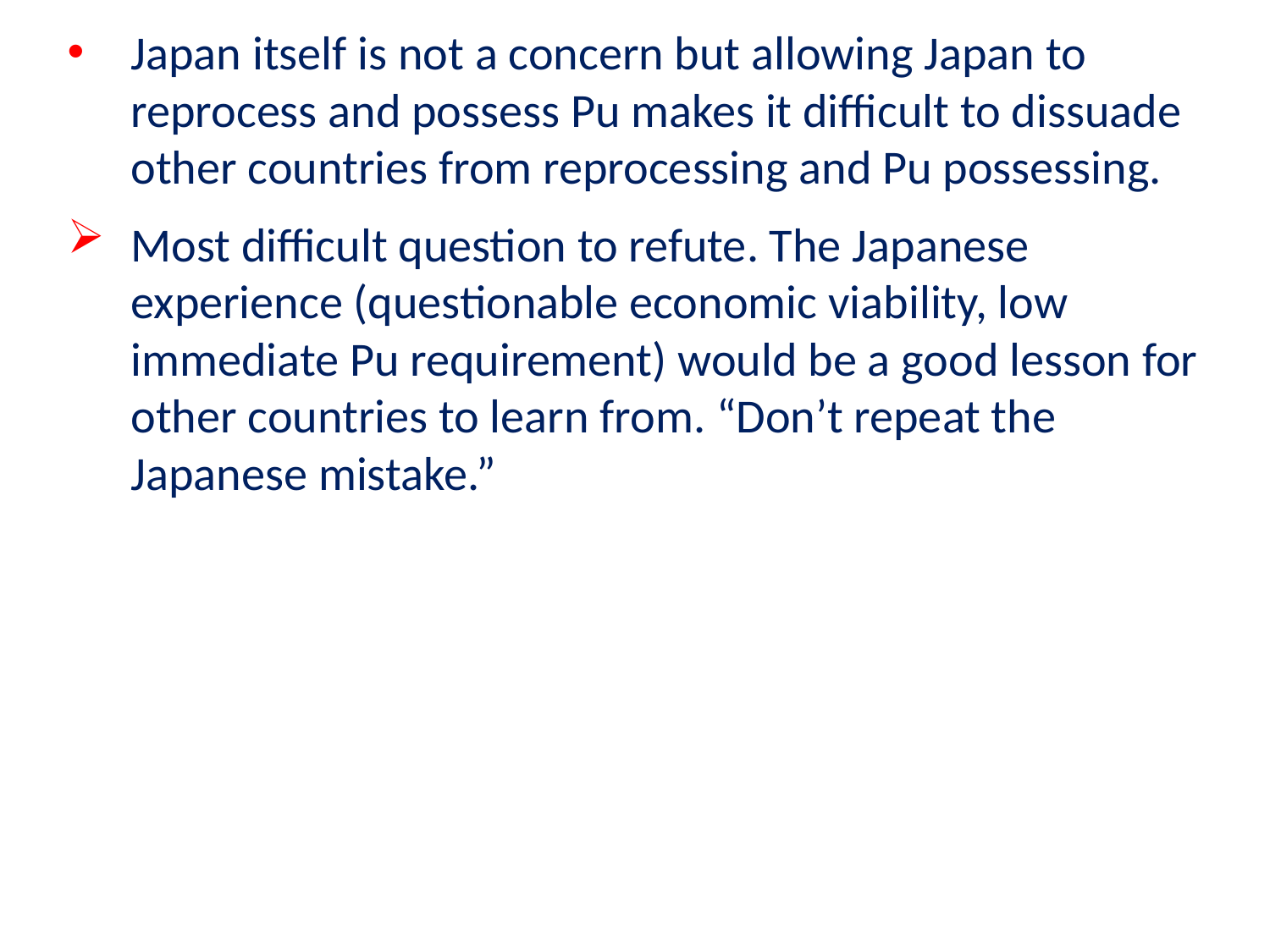

Japan itself is not a concern but allowing Japan to reprocess and possess Pu makes it difficult to dissuade other countries from reprocessing and Pu possessing.
Most difficult question to refute. The Japanese experience (questionable economic viability, low immediate Pu requirement) would be a good lesson for other countries to learn from. “Don’t repeat the Japanese mistake.”